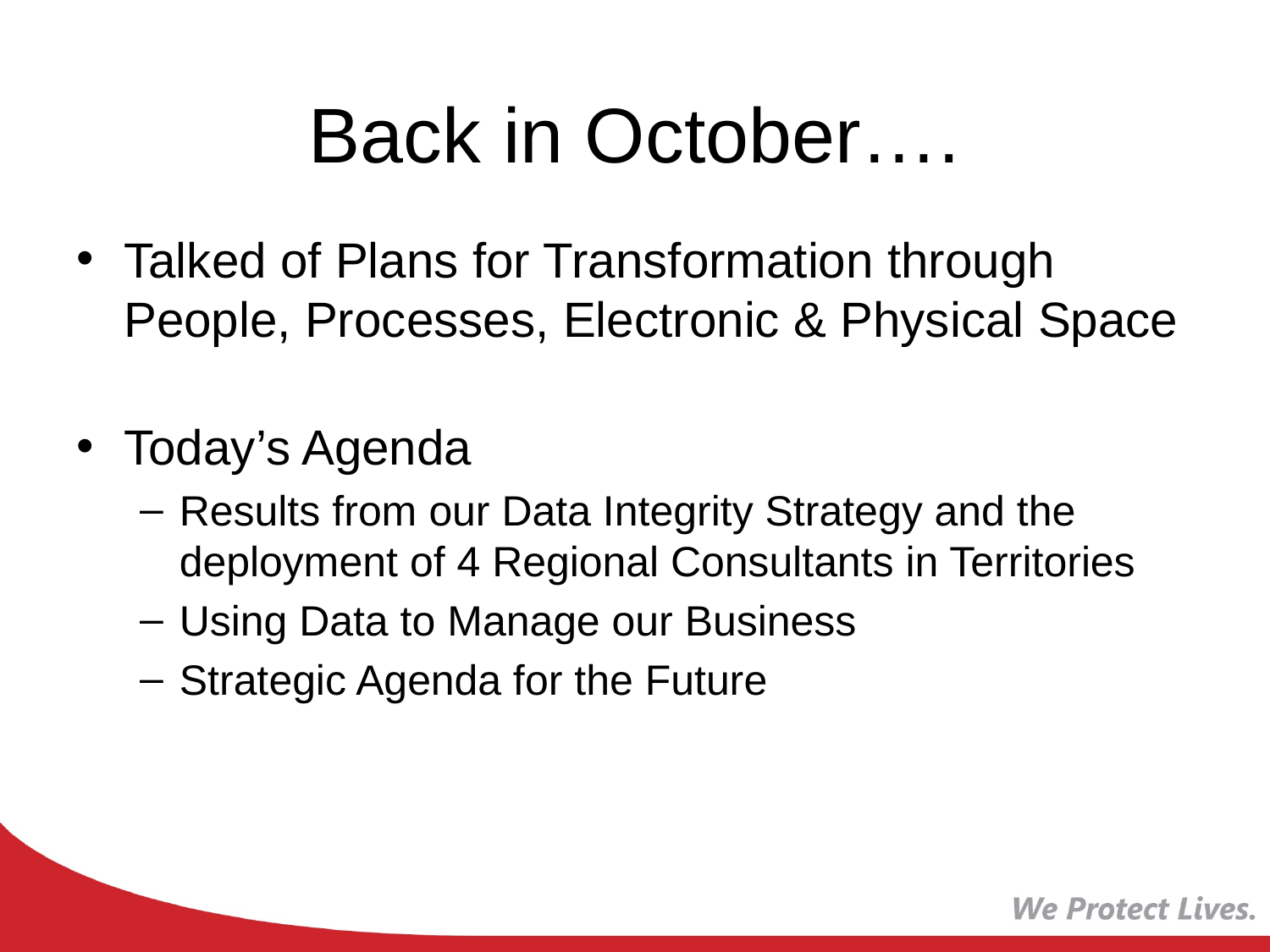

# Back in October….
Talked of Plans for Transformation through People, Processes, Electronic & Physical Space
Today’s Agenda
Results from our Data Integrity Strategy and the deployment of 4 Regional Consultants in Territories
Using Data to Manage our Business
Strategic Agenda for the Future